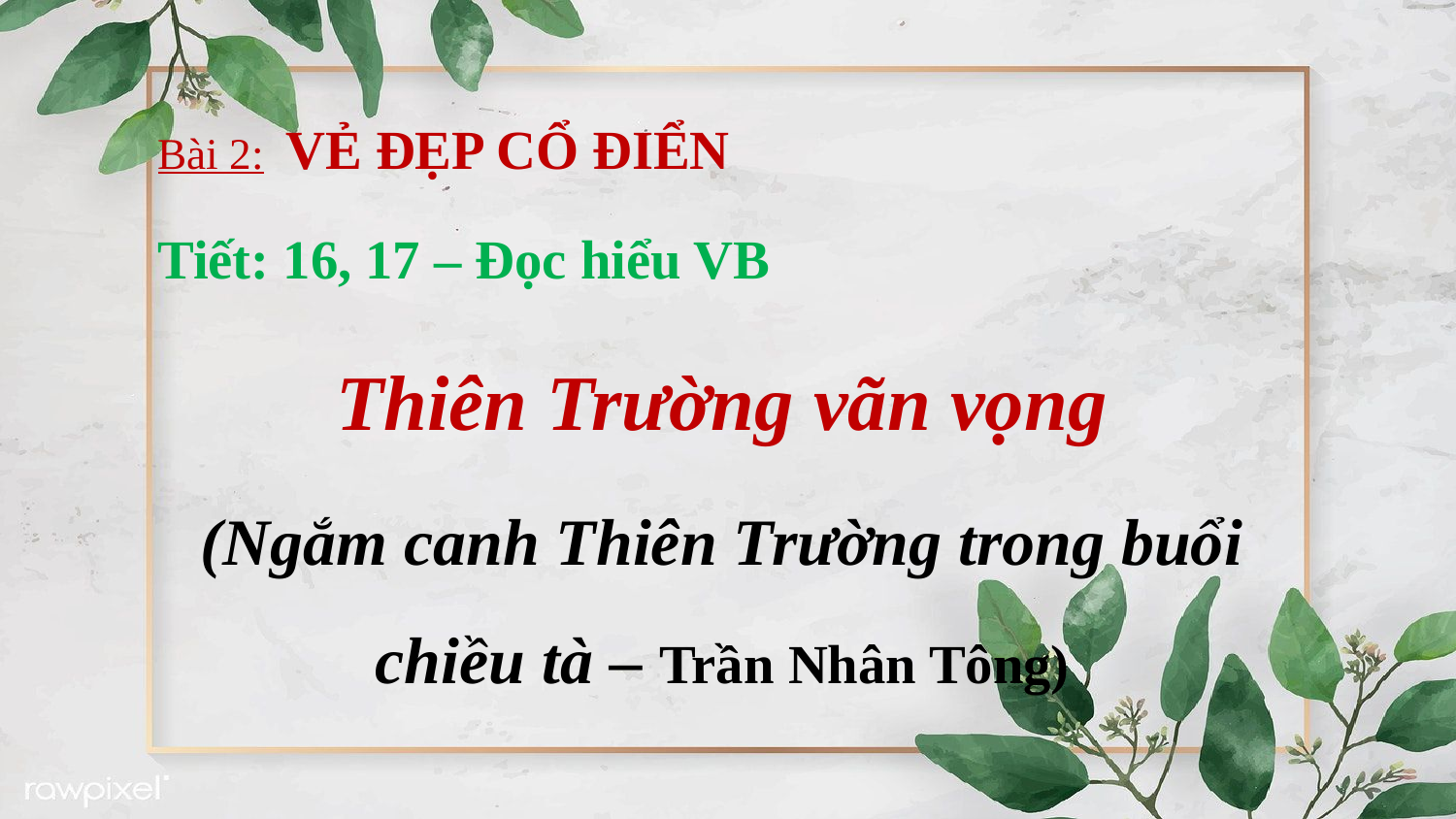

Bài 2:  VẺ ĐẸP CỔ ĐIỂN
Tiết: 16, 17 – Đọc hiểu VB
Thiên Trường vãn vọng
(Ngắm canh Thiên Trường trong buổi chiều tà – Trần Nhân Tông)